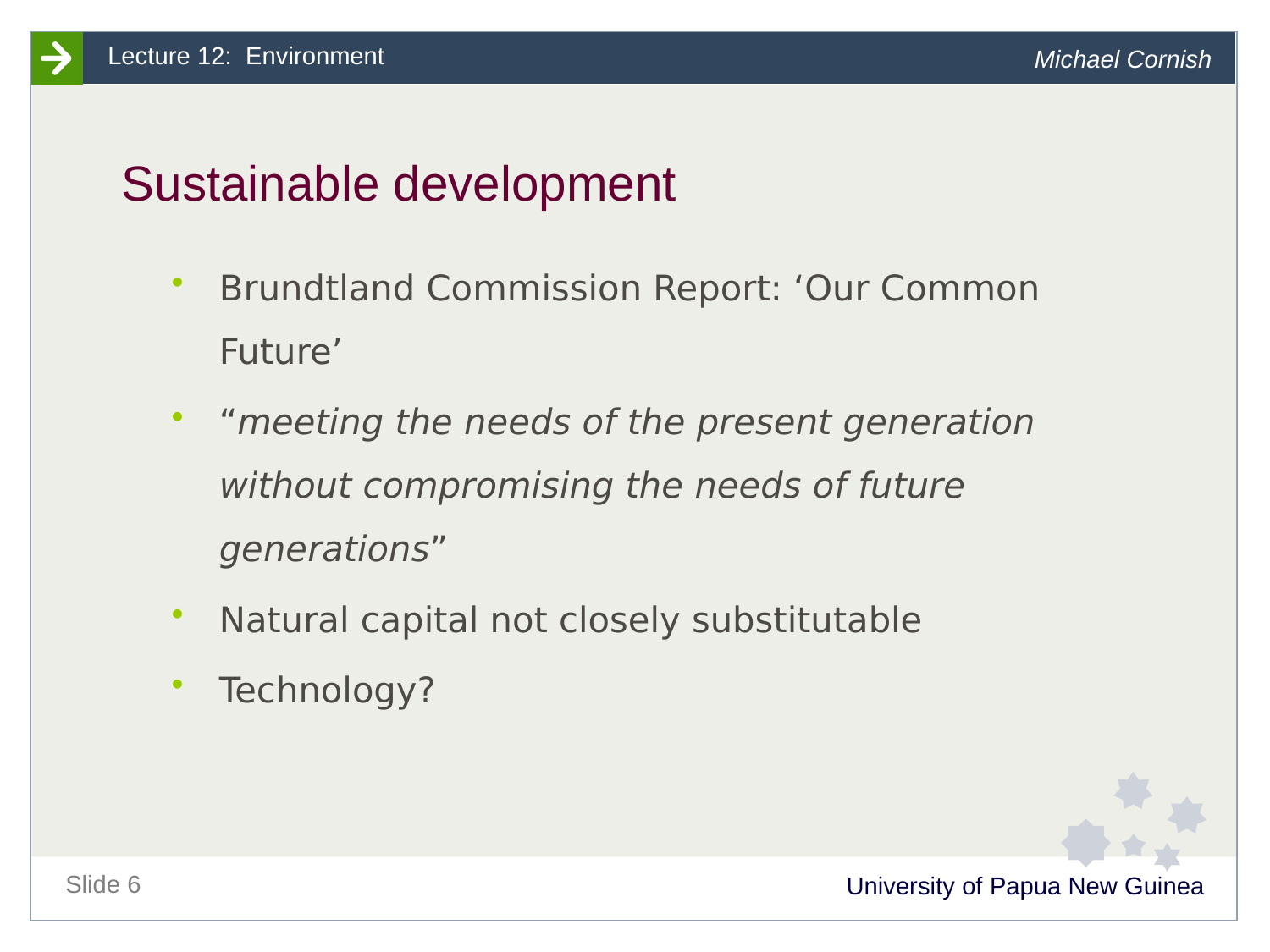

# Sustainable development
Brundtland Commission Report: ‘Our Common Future’
“meeting the needs of the present generation without compromising the needs of future generations”
Natural capital not closely substitutable
Technology?